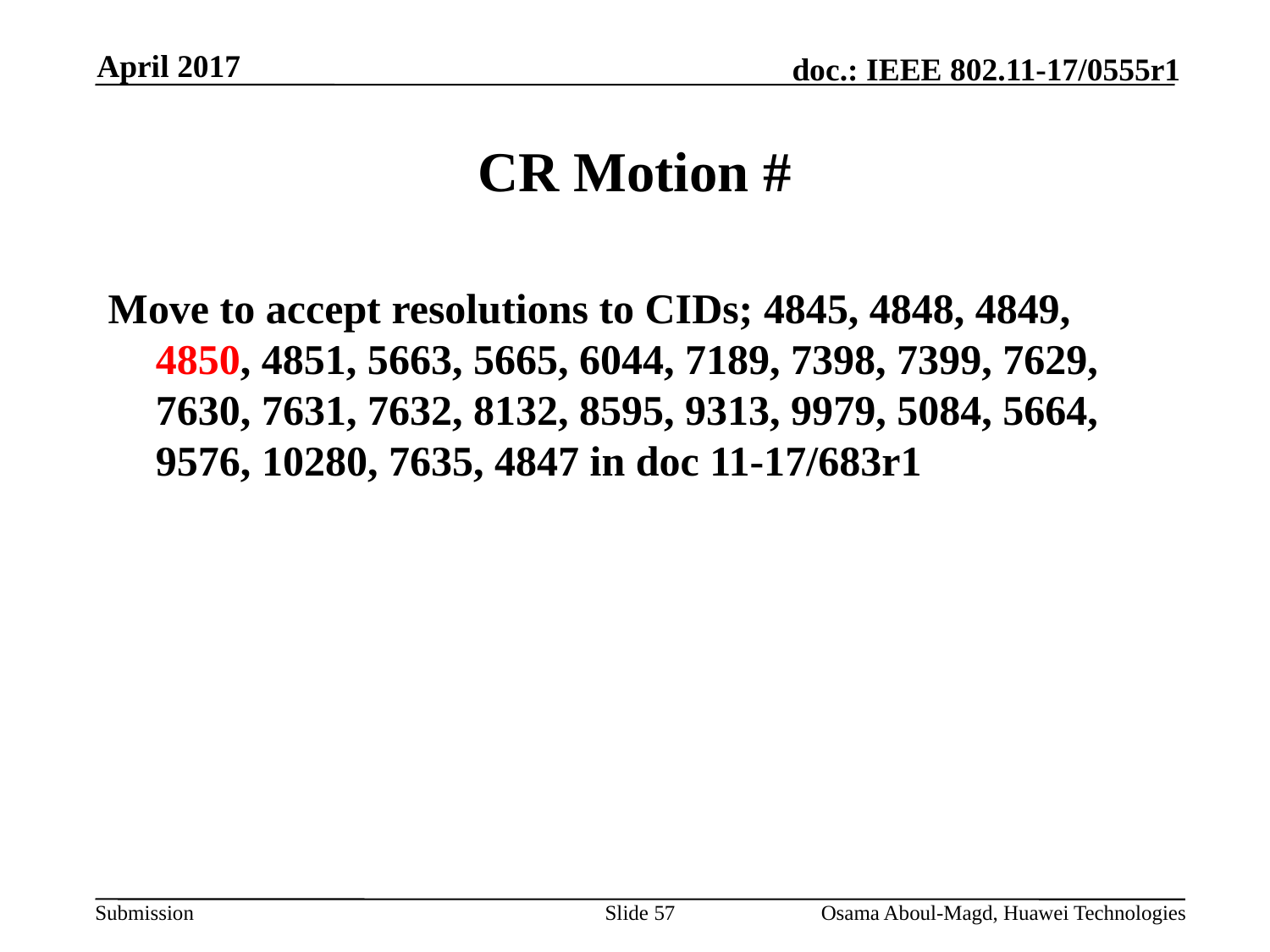

April 2017
# CR Motion #
Move to accept resolutions to CIDs; 4845, 4848, 4849, 4850, 4851, 5663, 5665, 6044, 7189, 7398, 7399, 7629, 7630, 7631, 7632, 8132, 8595, 9313, 9979, 5084, 5664, 9576, 10280, 7635, 4847 in doc 11-17/683r1
Slide 57
Osama Aboul-Magd, Huawei Technologies